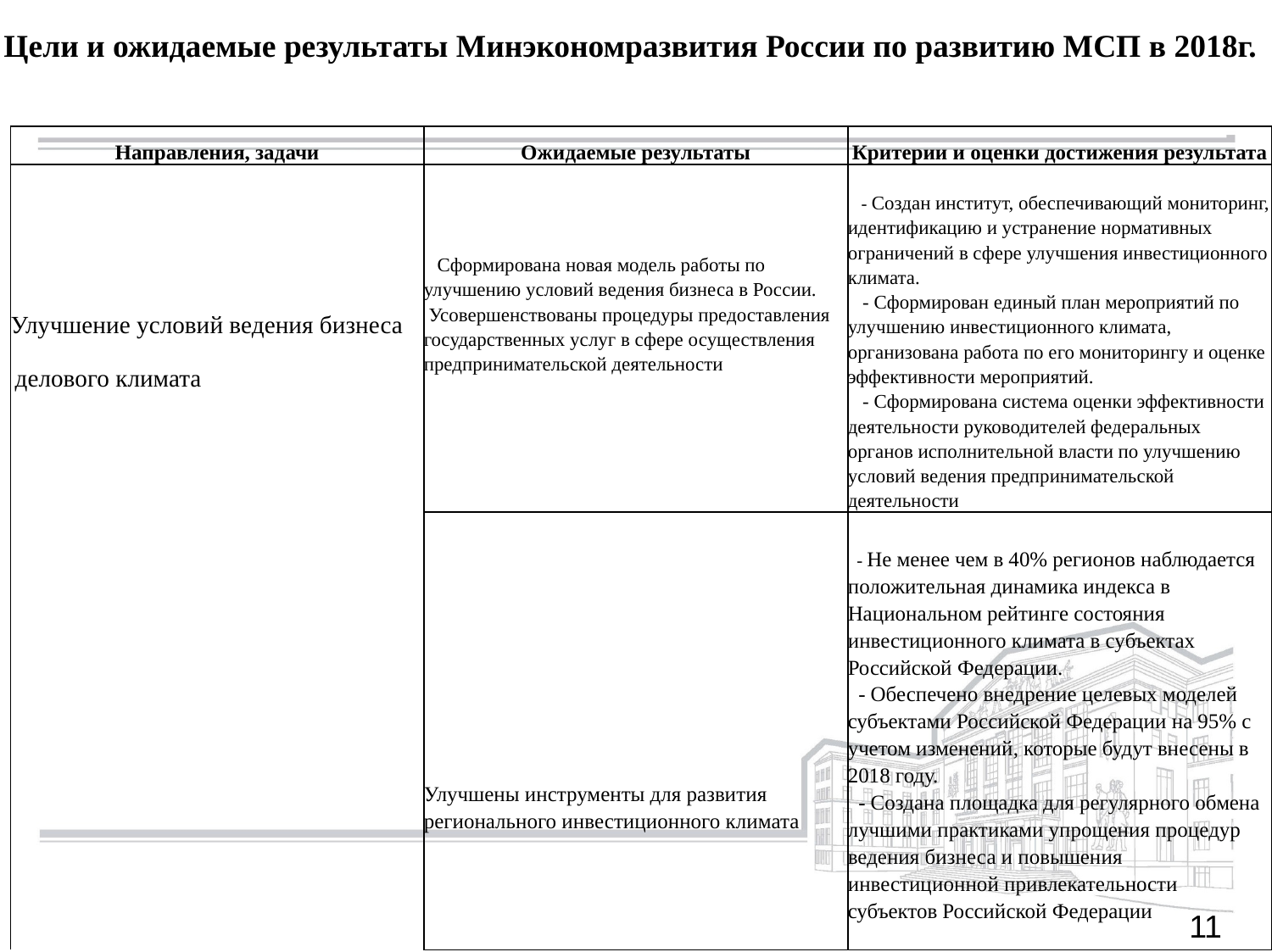

Цели и ожидаемые результаты Минэкономразвития России по развитию МСП в 2018г.
| Направления, задачи | Ожидаемые результаты | Критерии и оценки достижения результата |
| --- | --- | --- |
|  | Сформирована новая модель работы по улучшению условий ведения бизнеса в России. Усовершенствованы процедуры предоставления государственных услуг в сфере осуществления предпринимательской деятельности | - Создан институт, обеспечивающий мониторинг, идентификацию и устранение нормативных ограничений в сфере улучшения инвестиционного климата. - Сформирован единый план мероприятий по улучшению инвестиционного климата, организована работа по его мониторингу и оценке эффективности мероприятий. - Сформирована система оценки эффективности деятельности руководителей федеральных органов исполнительной власти по улучшению условий ведения предпринимательской деятельности |
| Улучшение условий ведения бизнеса    делового климата |  |  |
|  | Улучшены инструменты для развития регионального инвестиционного климата | - Не менее чем в 40% регионов наблюдается положительная динамика индекса в Национальном рейтинге состояния инвестиционного климата в субъектах Российской Федерации. - Обеспечено внедрение целевых моделей субъектами Российской Федерации на 95% с учетом изменений, которые будут внесены в 2018 году. - Создана площадка для регулярного обмена лучшими практиками упрощения процедур ведения бизнеса и повышения инвестиционной привлекательности субъектов Российской Федерации |
11